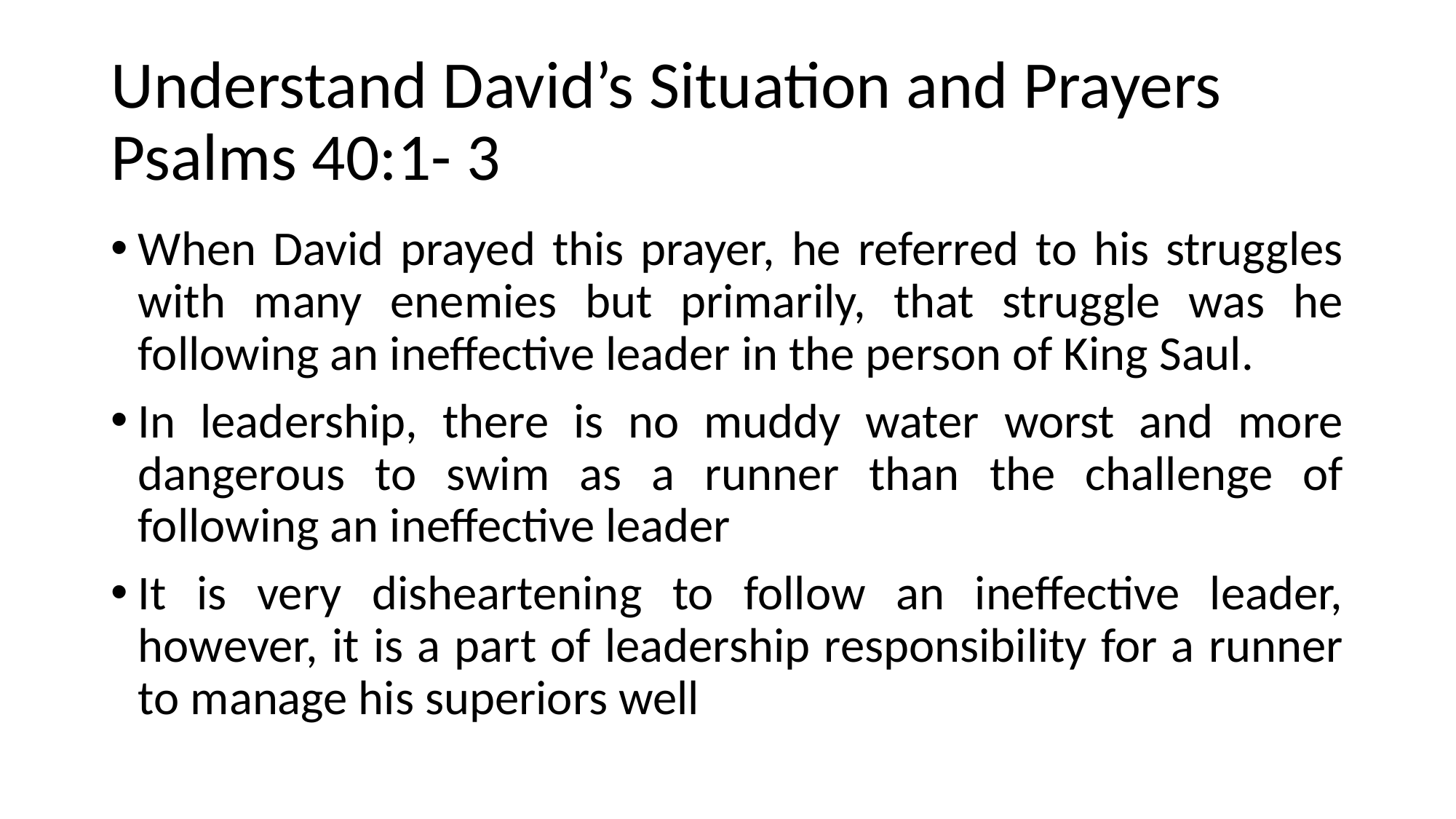

# Understand David’s Situation and Prayers Psalms 40:1- 3
When David prayed this prayer, he referred to his struggles with many enemies but primarily, that struggle was he following an ineffective leader in the person of King Saul.
In leadership, there is no muddy water worst and more dangerous to swim as a runner than the challenge of following an ineffective leader
It is very disheartening to follow an ineffective leader, however, it is a part of leadership responsibility for a runner to manage his superiors well